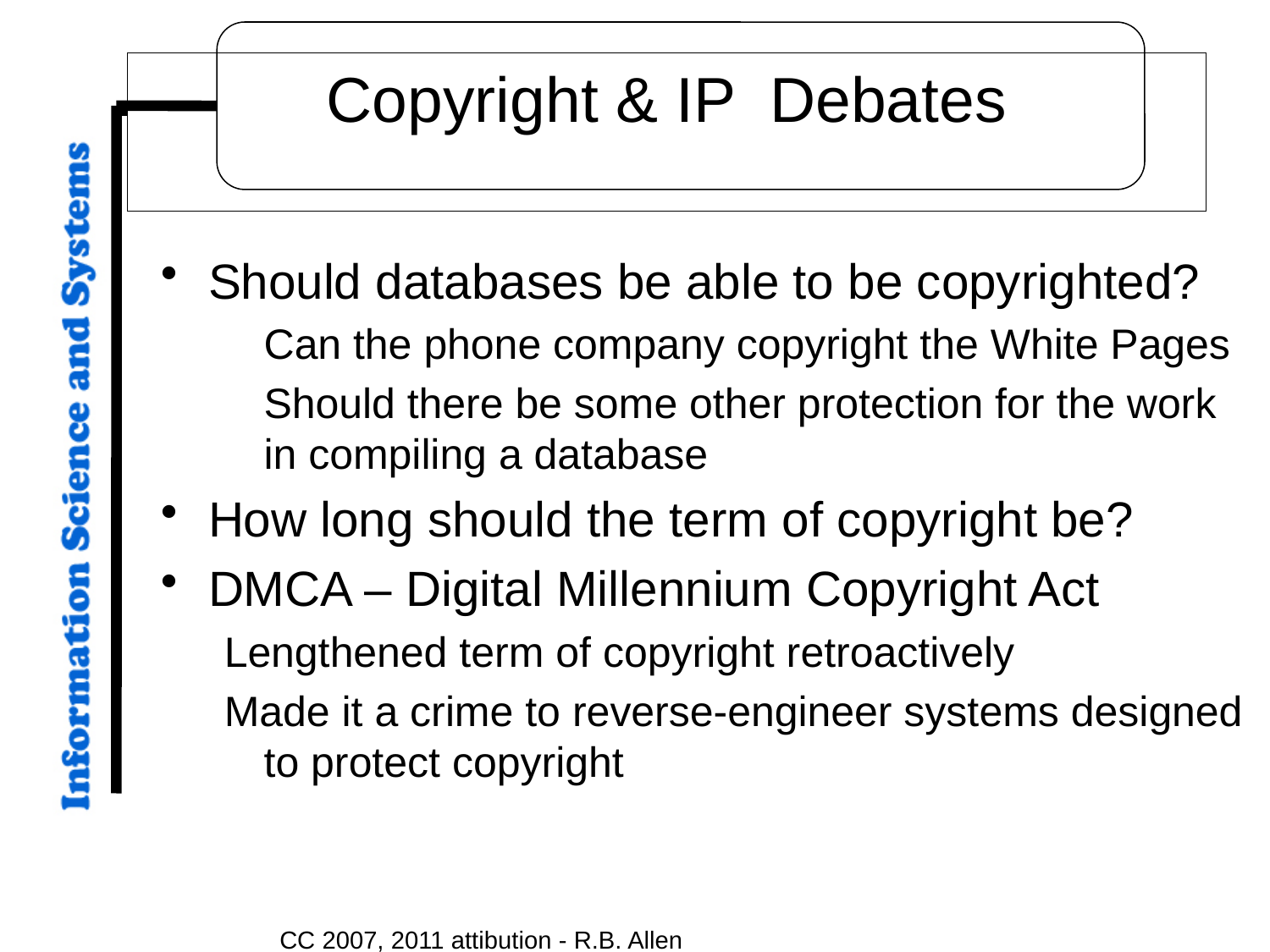

# Copyright & IP  Debates
Should databases be able to be copyrighted?
	Can the phone company copyright the White Pages
	Should there be some other protection for the work in compiling a database
How long should the term of copyright be?
DMCA – Digital Millennium Copyright Act
Lengthened term of copyright retroactively
Made it a crime to reverse-engineer systems designed to protect copyright

CC 2007, 2011 attibution - R.B. Allen